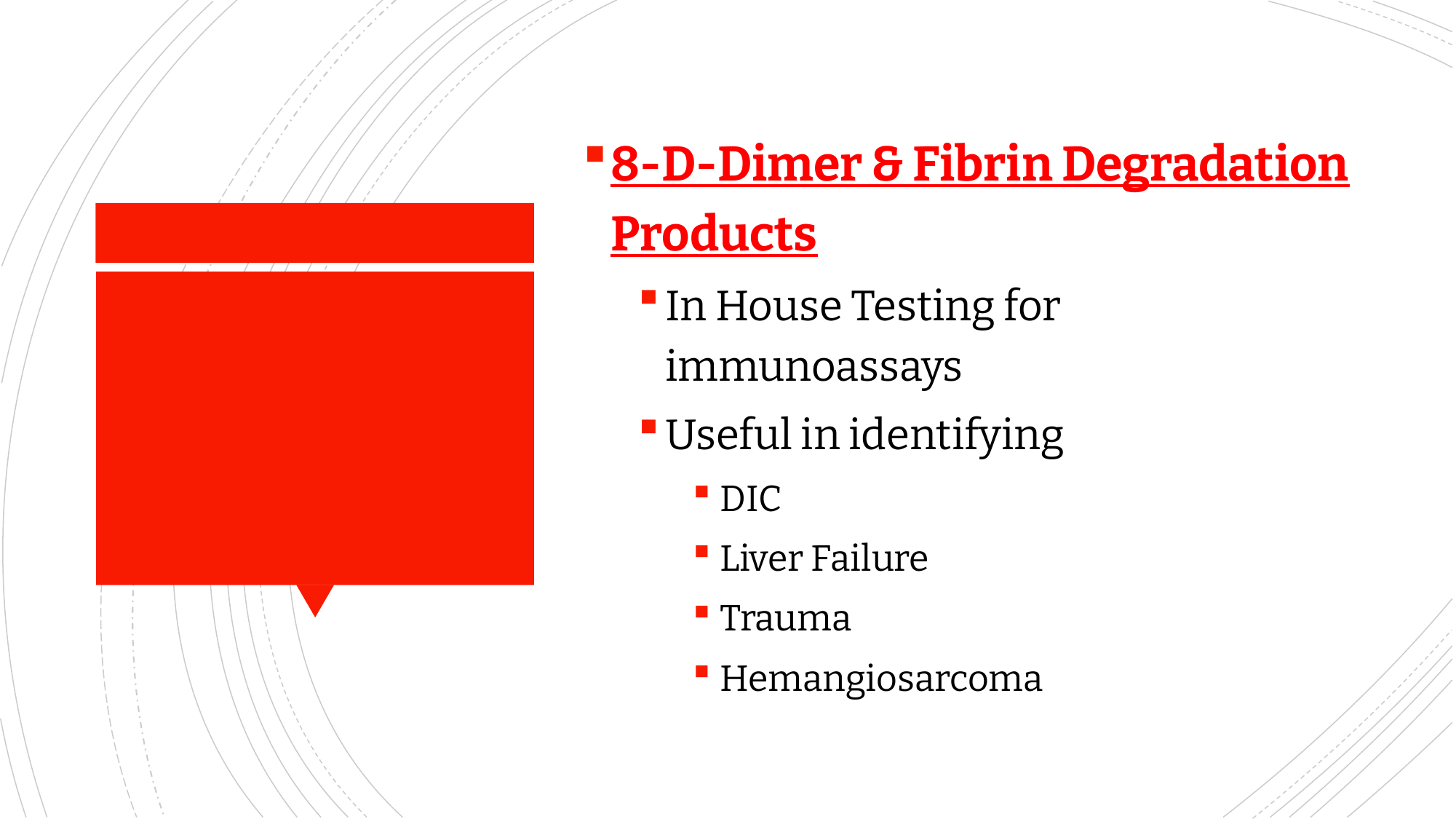

8-D-Dimer & Fibrin Degradation Products
In House Testing for immunoassays
Useful in identifying
DIC
Liver Failure
Trauma
Hemangiosarcoma
#